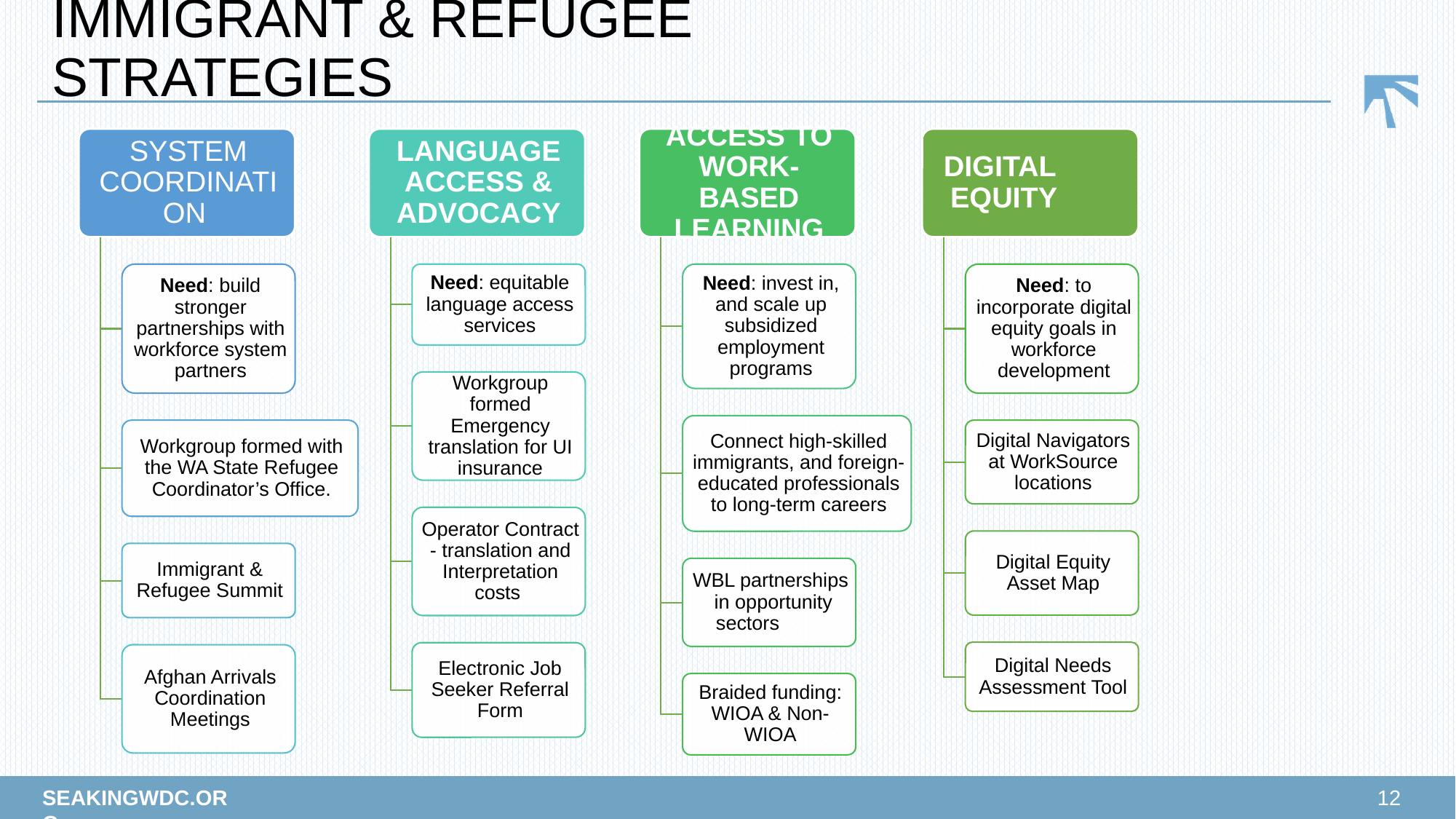

# IMMIGRANT & REFUGEE STRATEGIES
SYSTEM COORDINATION
Need: build stronger partnerships with workforce system partners
Workgroup formed with the WA State Refugee Coordinator’s Office.
Immigrant & Refugee Summit
Afghan Arrivals Coordination Meetings
LANGUAGE ACCESS & ADVOCACY
Need: equitable language access services
Workgroup formed Emergency translation for UI insurance
Operator Contract - translation and Interpretation costs
Electronic Job Seeker Referral Form
ACCESS TO WORK-BASED LEARNING
Need: invest in, and scale up subsidized employment programs
Connect high-skilled immigrants, and foreign-educated professionals to long-term careers
WBL partnerships  in opportunity sectors
Braided funding: WIOA & Non-WIOA
DIGITAL         EQUITY
Need: to incorporate digital equity goals in workforce development
Digital Navigators at WorkSource locations
Digital Equity Asset Map
Digital Needs Assessment Tool